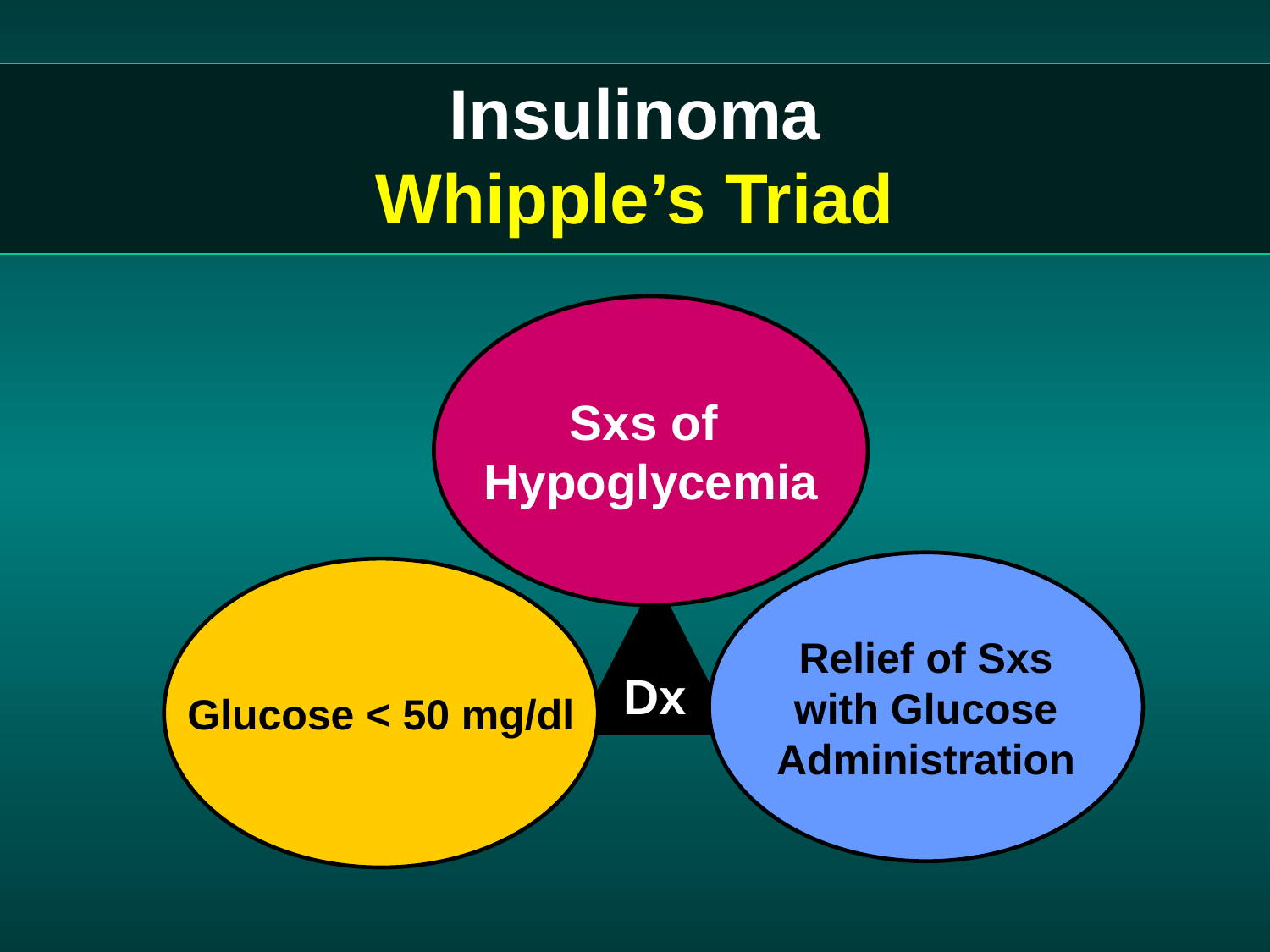

# Insulinoma Whipple’s Triad
Sxs of
Hypoglycemia
Relief of Sxs
with Glucose
Administration
Glucose < 50 mg/dl
Dx